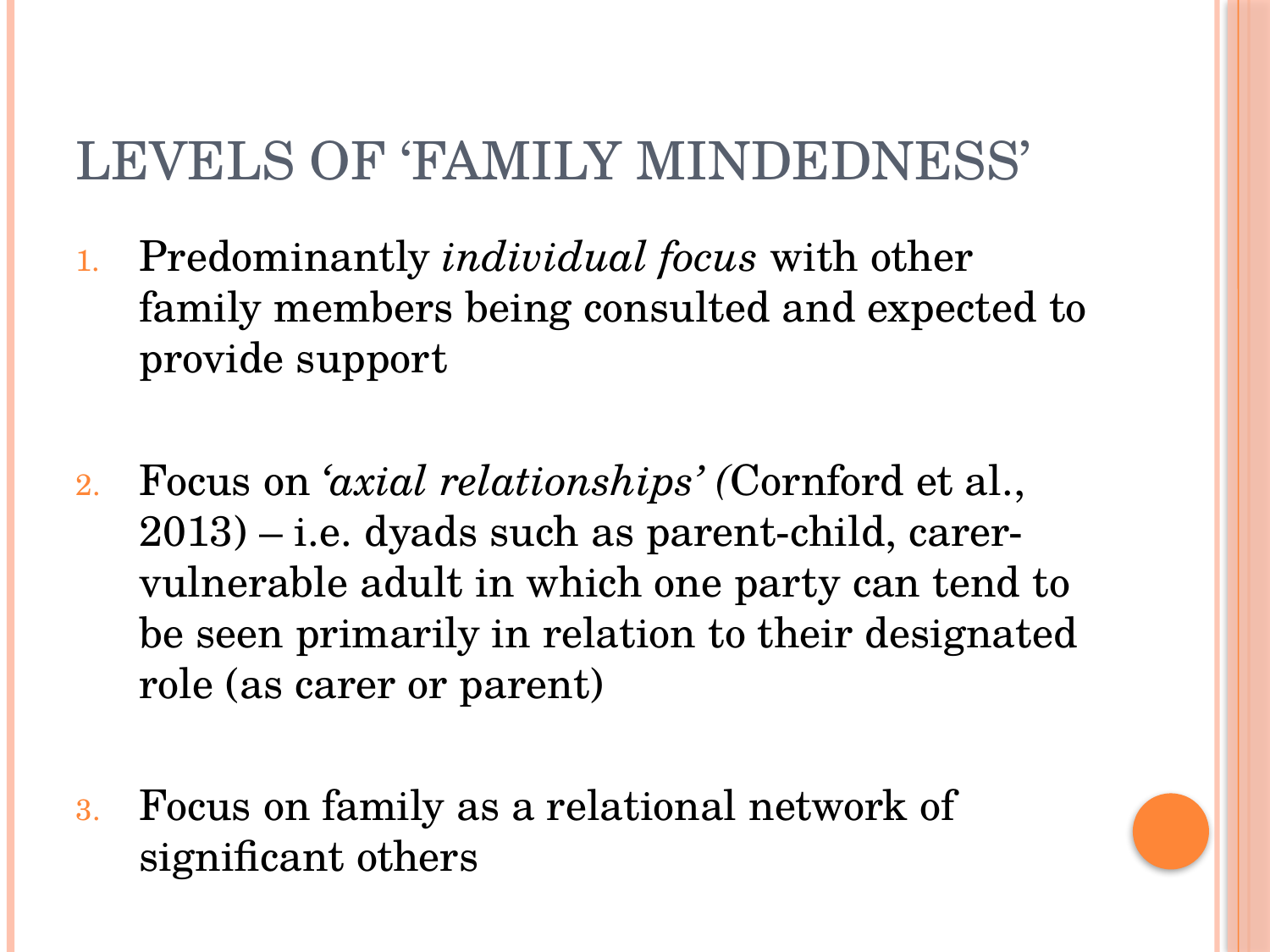

# Levels of ‘family mindedness’
Predominantly individual focus with other family members being consulted and expected to provide support

Focus on ‘axial relationships’ (Cornford et al., 2013) – i.e. dyads such as parent-child, carer-vulnerable adult in which one party can tend to be seen primarily in relation to their designated role (as carer or parent)

Focus on family as a relational network of significant others